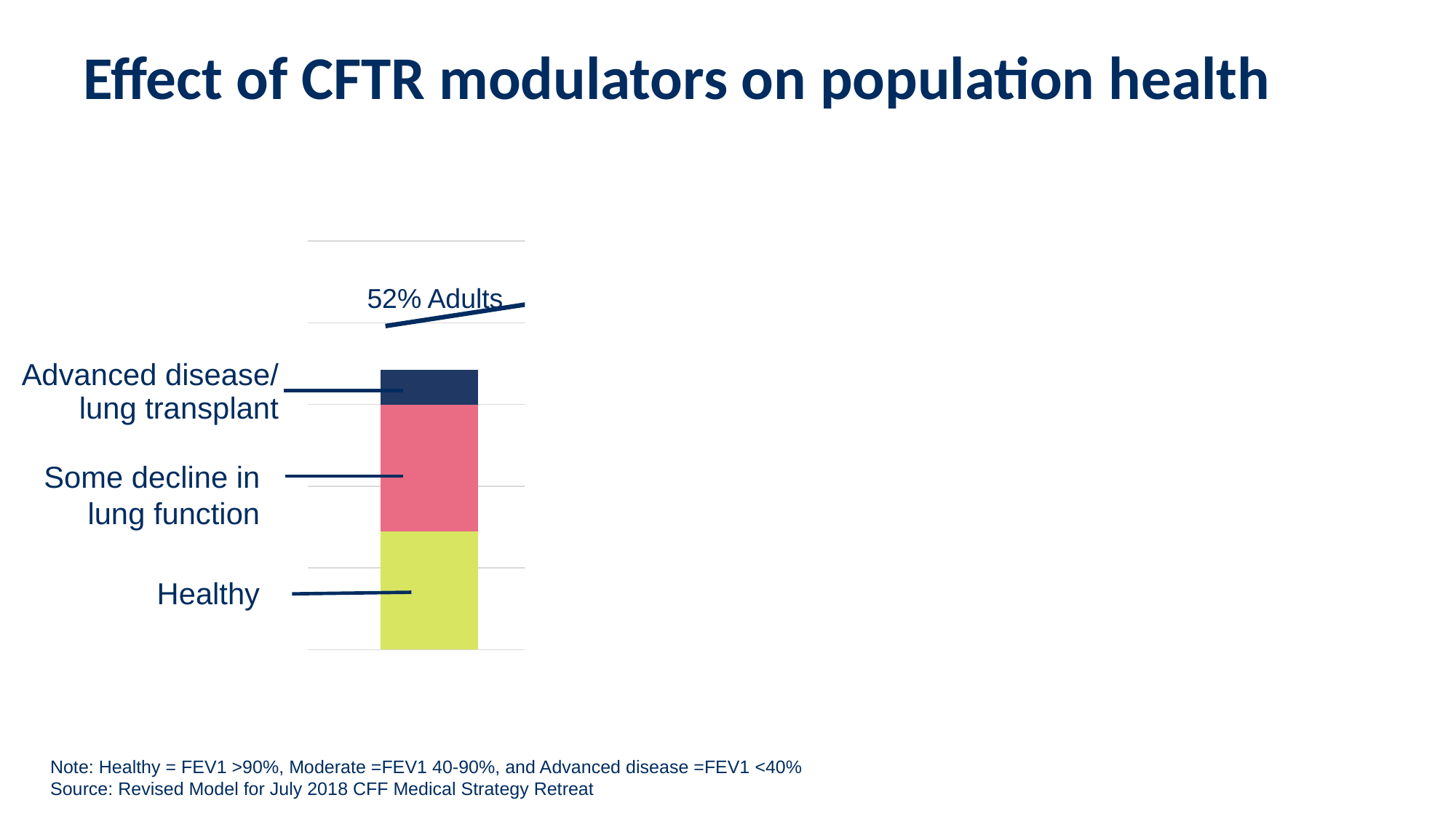

Effect of CFTR modulators on population health

68% Adults
61%
57%

### Chart

| Category | >90% | 40-90% | <40% |
|---|---|---|---|
| End 2016 | 14472.85630262205 | 15525.84352483933 | 4280.123701950404 |
| '17 - '21 | 17604.67246738066 | 15392.58960261365 | 4929.873605643372 |
| '22 - '26 | 20679.2397171942 | 15890.17873006421 | 5141.634021987835 |
| '32 - '36 | 25455.70995774911 | 17586.17415406662 | 5712.3996761125 |
Continued need
52% Adults
Advanced disease/
lung transplant
Some decline in lung function
Healthy
| End of 2016 | ~5 year vision | ~10 year vision | ~20 year vision |
| --- | --- | --- | --- |
Note: Healthy = FEV1 >90%, Moderate =FEV1 40-90%, and Advanced disease =FEV1 <40%
Source: Revised Model for July 2018 CFF Medical Strategy Retreat